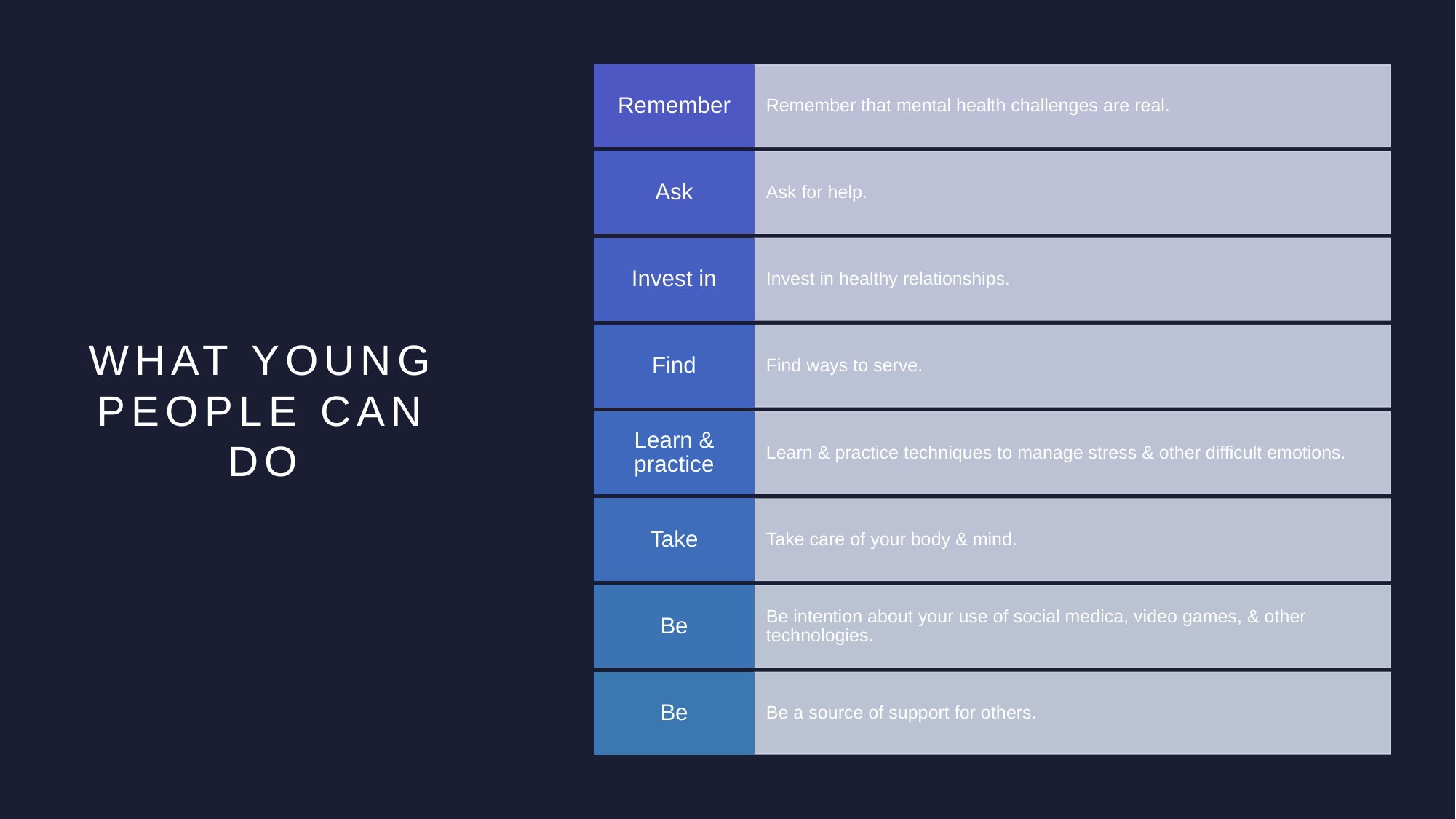

Remember that mental health challenges are real.
Remember
Ask for help.
Ask
Invest in healthy relationships.
Invest in
Find ways to serve.
Find
Learn & practice techniques to manage stress & other difficult emotions.
Learn & practice
Take care of your body & mind.
Take
Be intention about your use of social medica, video games, & other technologies.
Be
Be a source of support for others.
Be
# What Young People can do